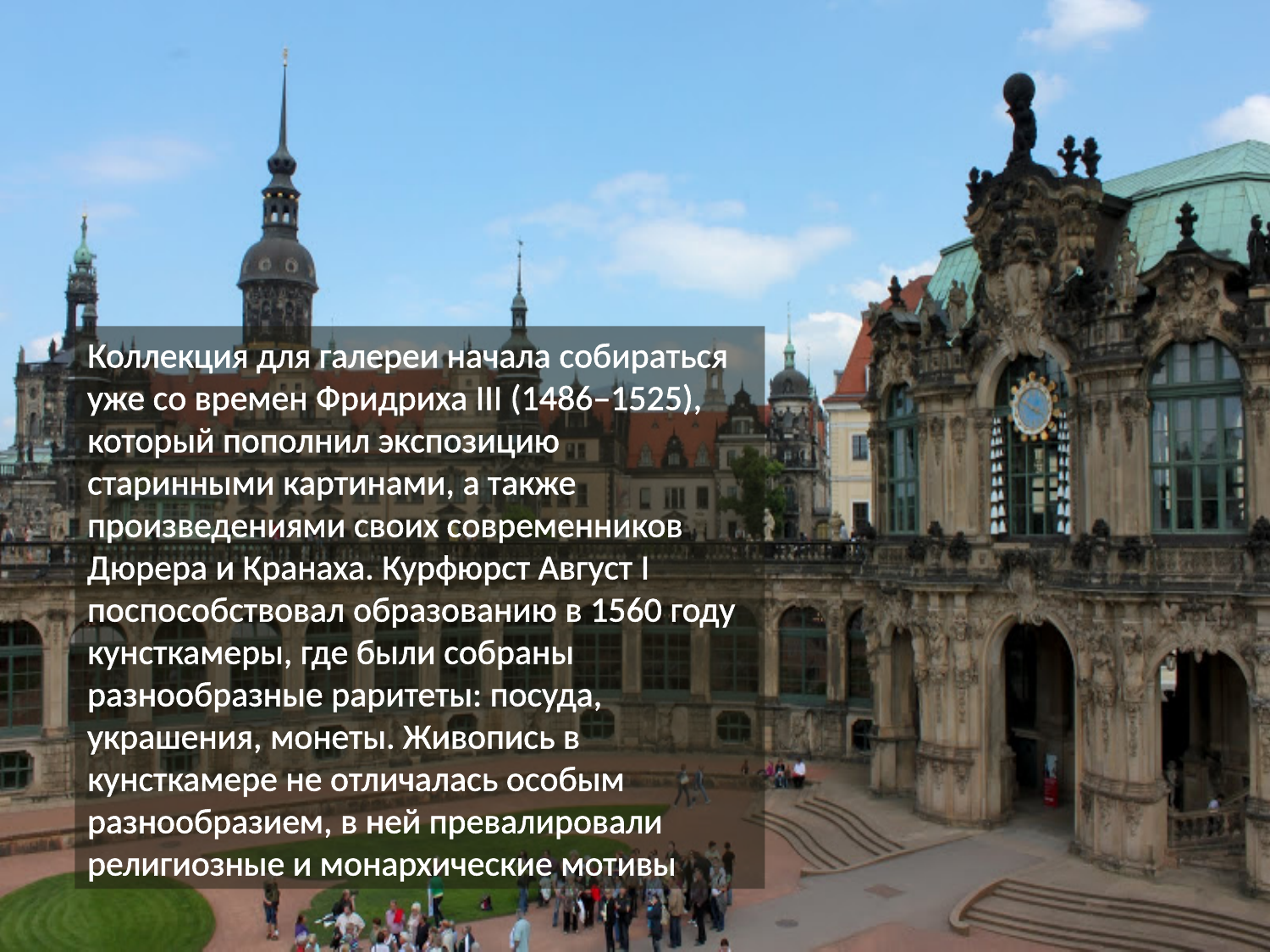

Коллекция для галереи начала собираться уже со времен Фридриха III (1486–1525), который пополнил экспозицию старинными картинами, а также произведениями своих современников Дюрера и Кранаха. Курфюрст Август I поспособствовал образованию в 1560 году кунсткамеры, где были собраны разнообразные раритеты: посуда, украшения, монеты. Живопись в кунсткамере не отличалась особым разнообразием, в ней превалировали религиозные и монархические мотивы